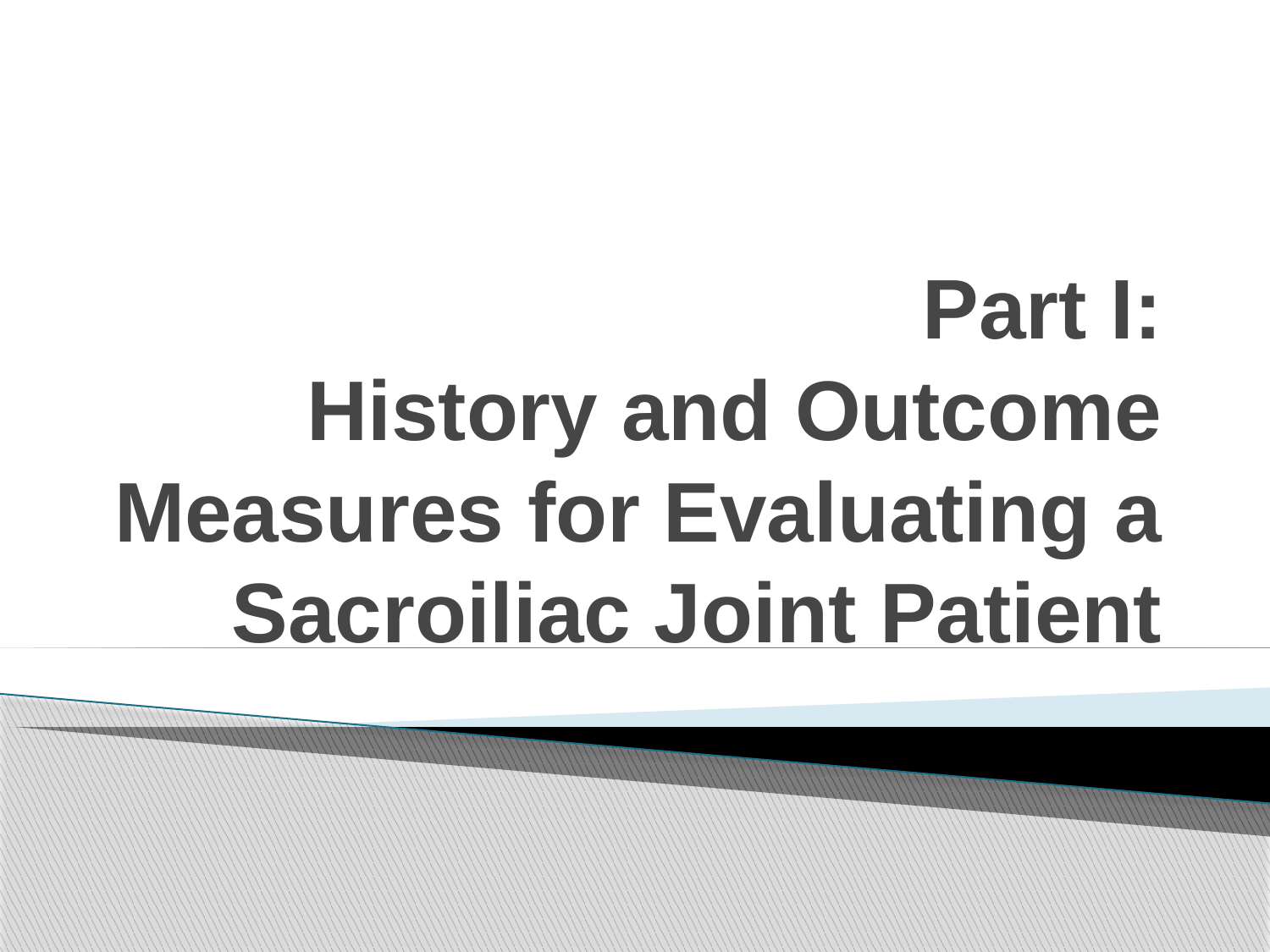

# Part I: History and Outcome Measures for Evaluating a Sacroiliac Joint Patient